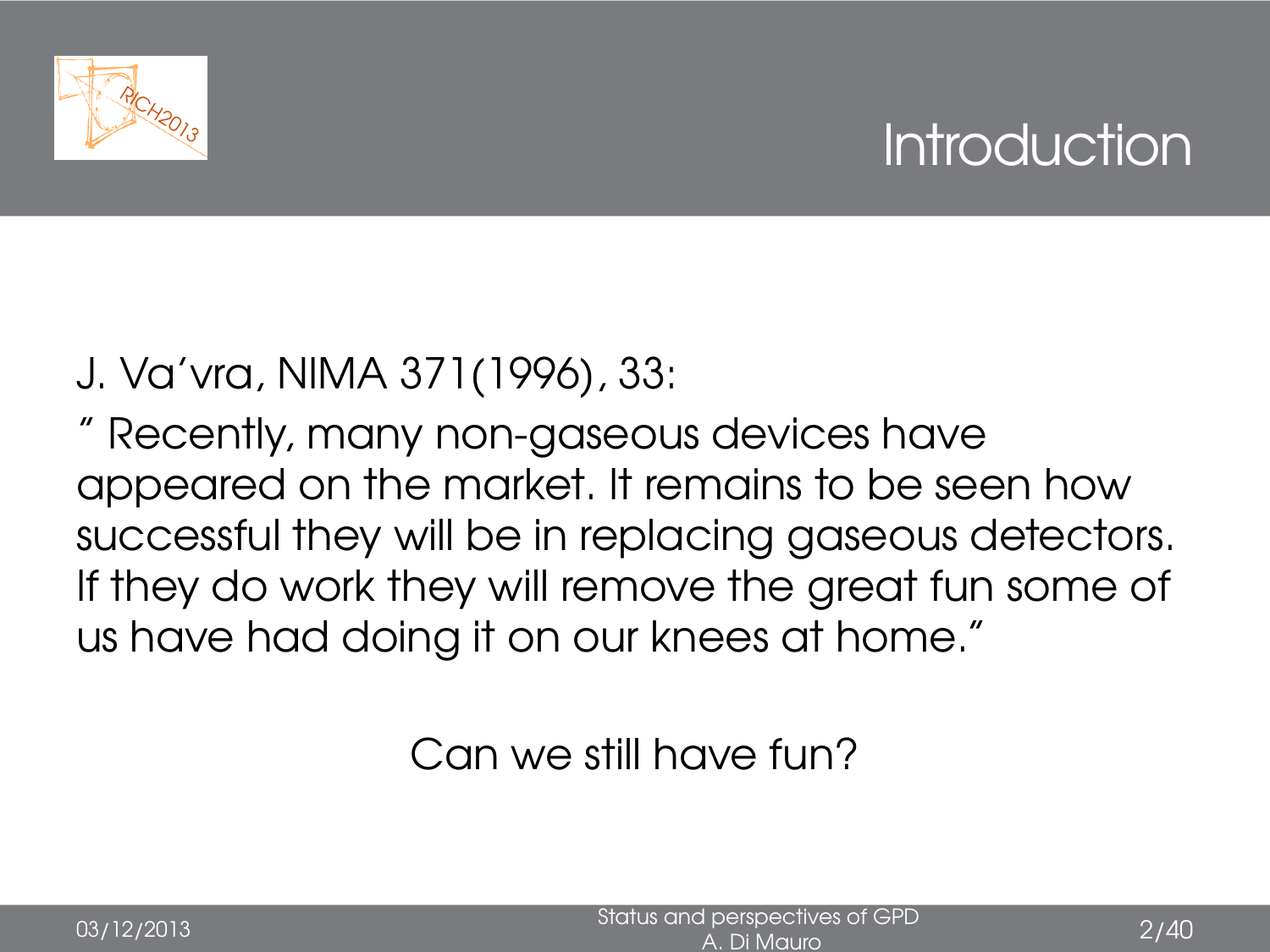

# Introduction

J. Va’vra, NIMA 371(1996), 33:
” Recently, many non-gaseous devices have appeared on the market. It remains to be seen how successful they will be in replacing gaseous detectors. If they do work they will remove the great fun some of us have had doing it on our knees at home.”

Can we still have fun?

03/12/2013
Status and perspectives of GPD
A. Di Mauro
2/40